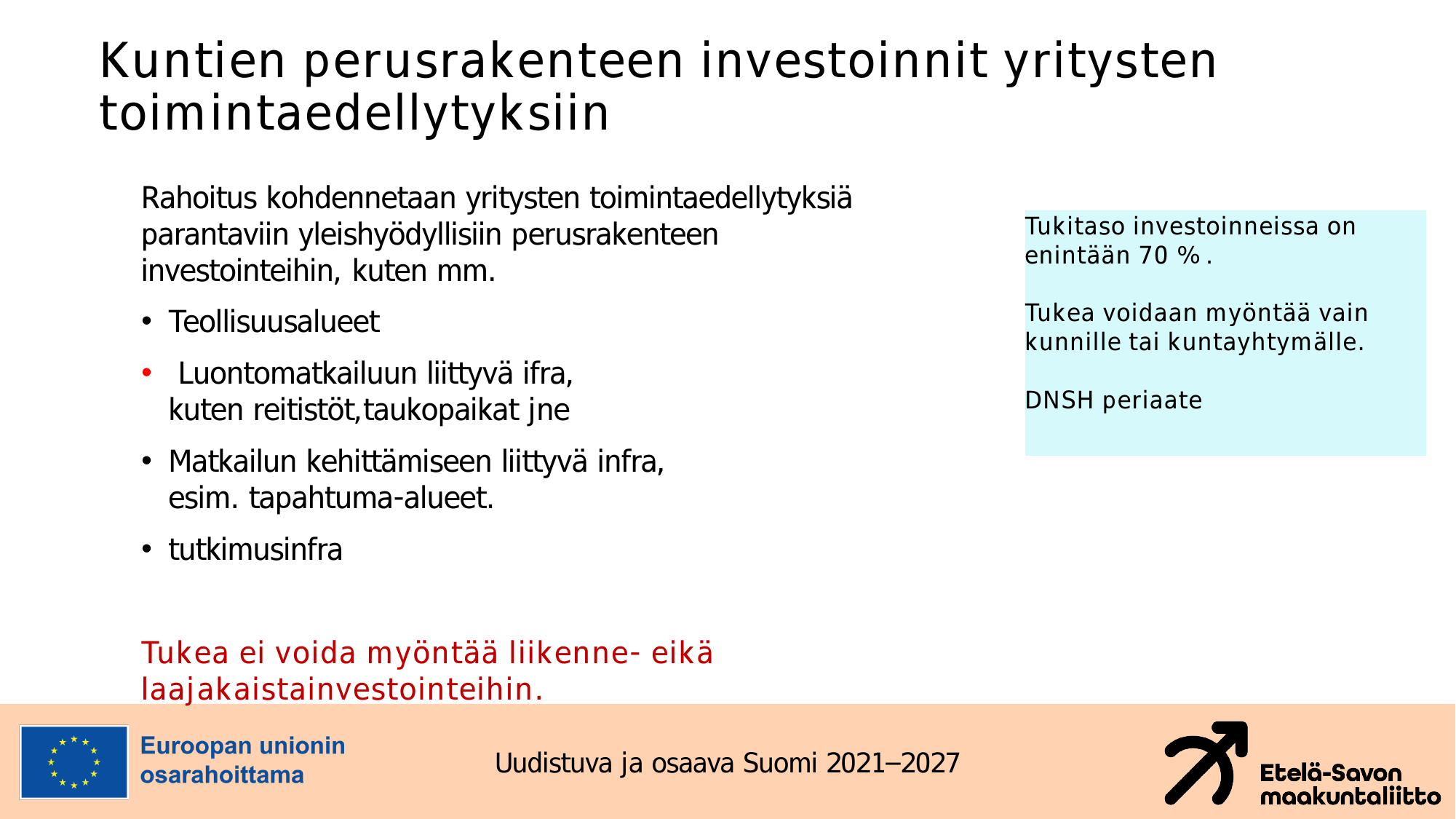

# Kuntien perusrakenteen investoinnit yritysten toimintaedellytyksiin
Rahoitus kohdennetaan yritysten toimintaedellytyksiä parantaviin yleishyödyllisiin perusrakenteen investointeihin, kuten mm.
Teollisuusalueet
 Luontomatkailuun liittyvä ifra, kuten reitistöt,taukopaikat jne
Matkailun kehittämiseen liittyvä infra, esim. tapahtuma-alueet.
tutkimusinfra

Tukea ei voida myöntää liikenne- eikä laajakaistainvestointeihin.

Tukitaso investoinneissa on enintään 70 %.

Tukea voidaan myöntää vain kunnille tai kuntayhtymälle.

DNSH periaate